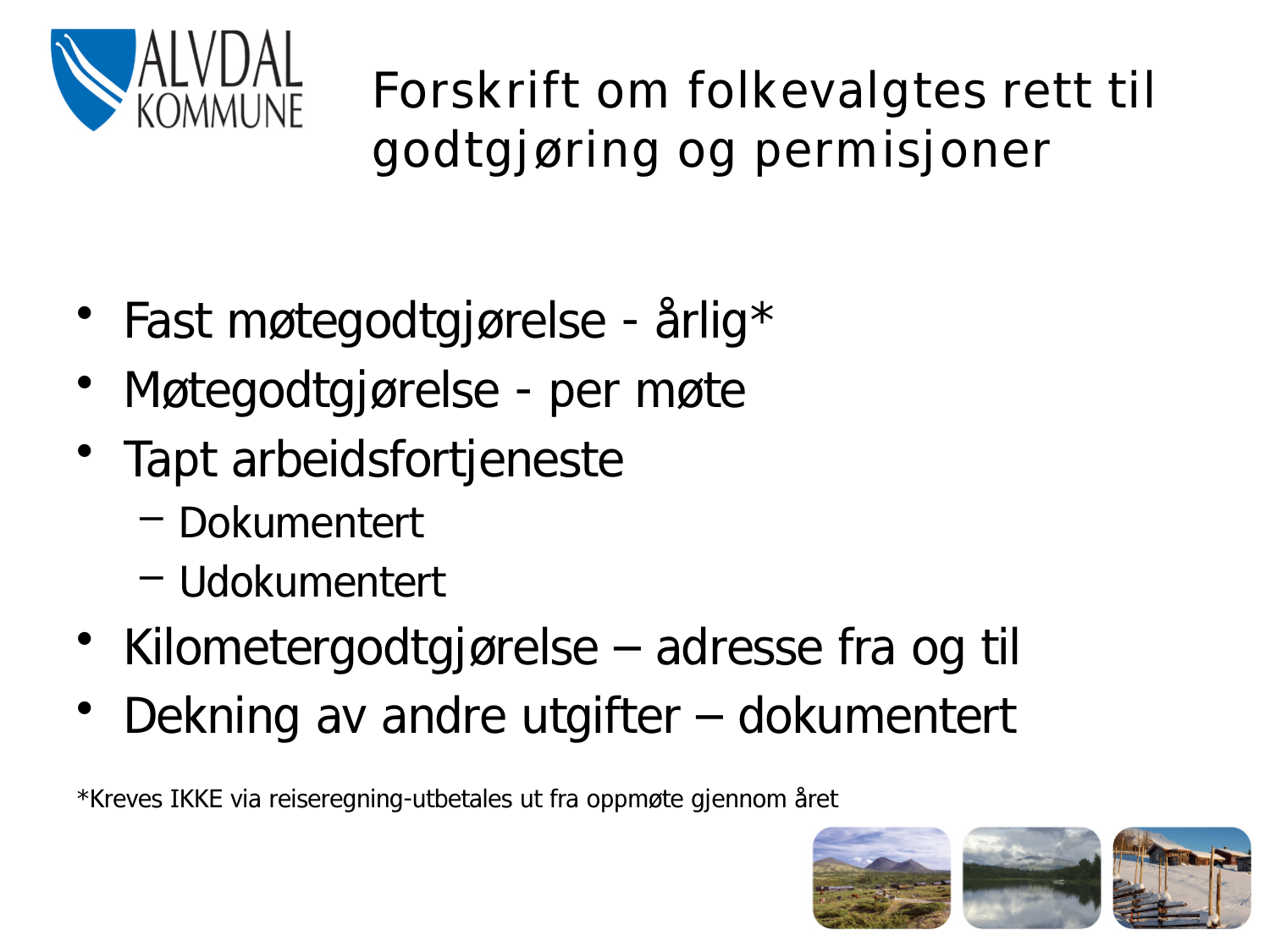

# Forskrift om folkevalgtes rett til godtgjøring og permisjoner

Fast møtegodtgjørelse - årlig*
Møtegodtgjørelse - per møte
Tapt arbeidsfortjeneste
Dokumentert
Udokumentert
Kilometergodtgjørelse – adresse fra og til
Dekning av andre utgifter – dokumentert

*Kreves IKKE via reiseregning-utbetales ut fra oppmøte gjennom året